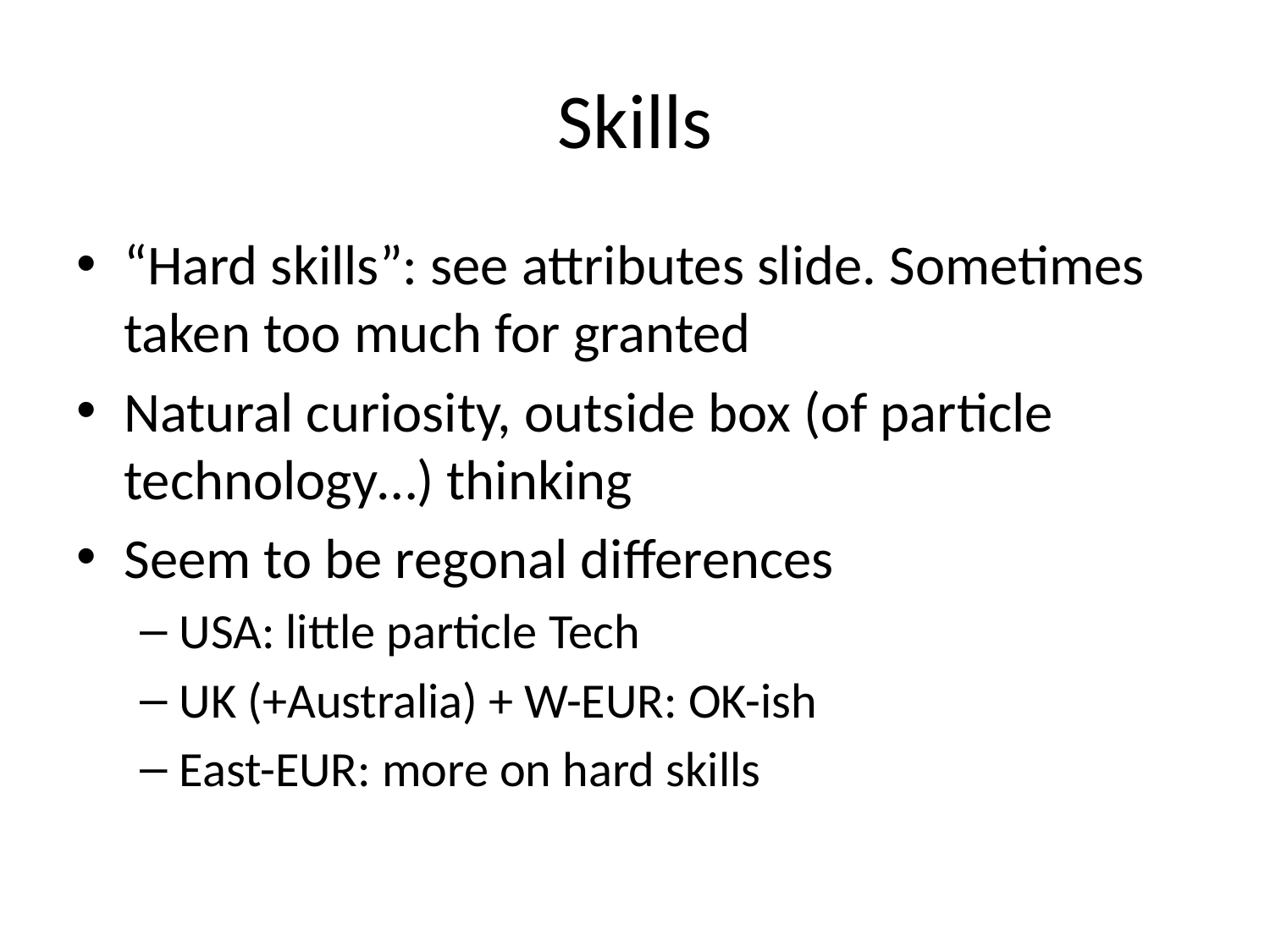

# Skills
“Hard skills”: see attributes slide. Sometimes taken too much for granted
Natural curiosity, outside box (of particle technology…) thinking
Seem to be regonal differences
USA: little particle Tech
UK (+Australia) + W-EUR: OK-ish
East-EUR: more on hard skills